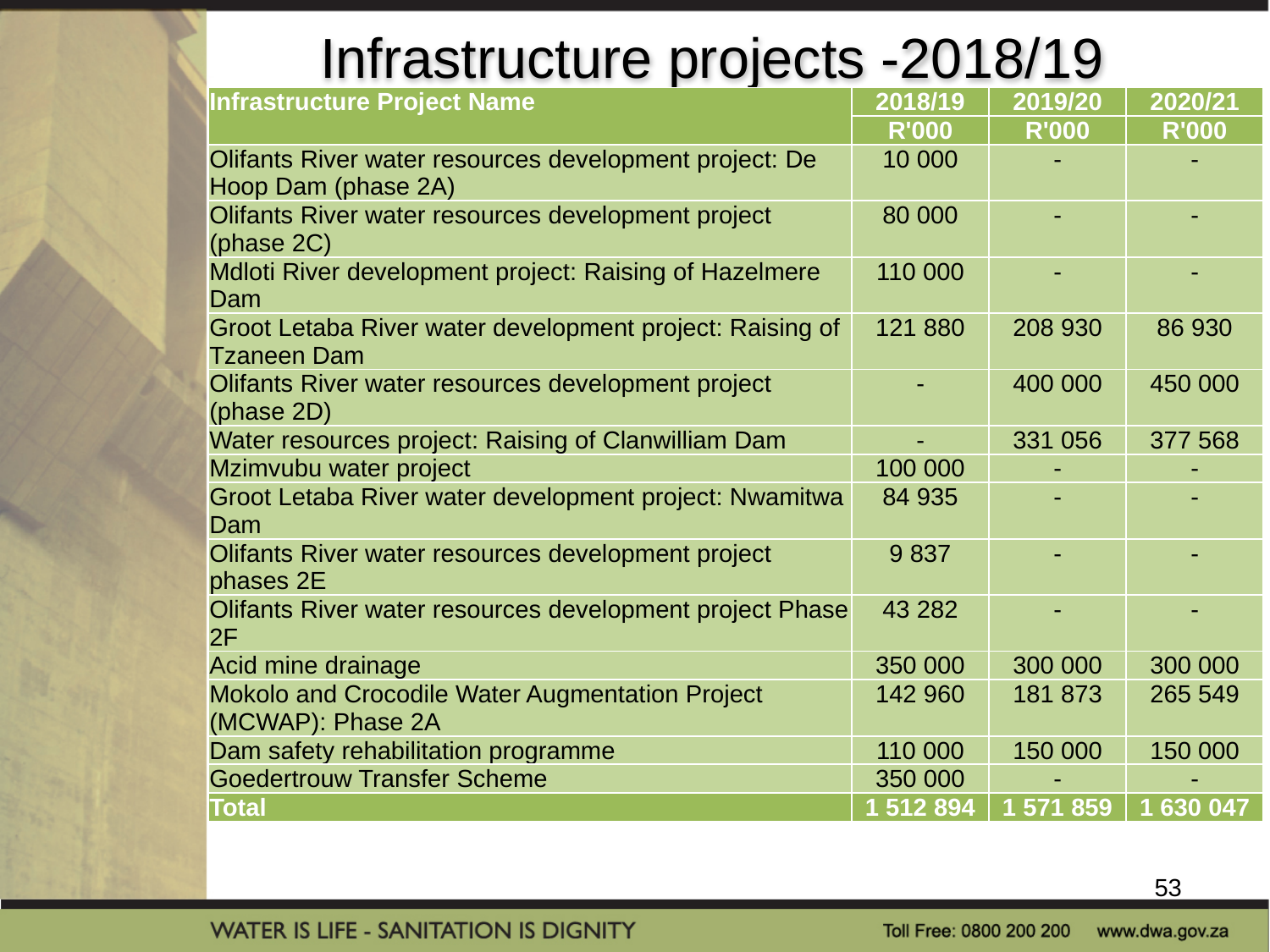

Infrastructure projects -2018/19
| Infrastructure Project Name | 2018/19 | 2019/20 | 2020/21 |
| --- | --- | --- | --- |
|  | R'000 | R'000 | R'000 |
| Olifants River water resources development project: De Hoop Dam (phase 2A) | 10 000 | - | - |
| Olifants River water resources development project (phase 2C) | 80 000 | - | - |
| Mdloti River development project: Raising of Hazelmere Dam | 110 000 | - | - |
| Groot Letaba River water development project: Raising of Tzaneen Dam | 121 880 | 208 930 | 86 930 |
| Olifants River water resources development project (phase 2D) | - | 400 000 | 450 000 |
| Water resources project: Raising of Clanwilliam Dam | - | 331 056 | 377 568 |
| Mzimvubu water project | 100 000 | - | - |
| Groot Letaba River water development project: Nwamitwa Dam | 84 935 | - | - |
| Olifants River water resources development project phases 2E | 9 837 | - | - |
| Olifants River water resources development project Phase 2F | 43 282 | - | - |
| Acid mine drainage | 350 000 | 300 000 | 300 000 |
| Mokolo and Crocodile Water Augmentation Project (MCWAP): Phase 2A | 142 960 | 181 873 | 265 549 |
| Dam safety rehabilitation programme | 110 000 | 150 000 | 150 000 |
| Goedertrouw Transfer Scheme | 350 000 | - | - |
| Total | 1 512 894 | 1 571 859 | 1 630 047 |
53